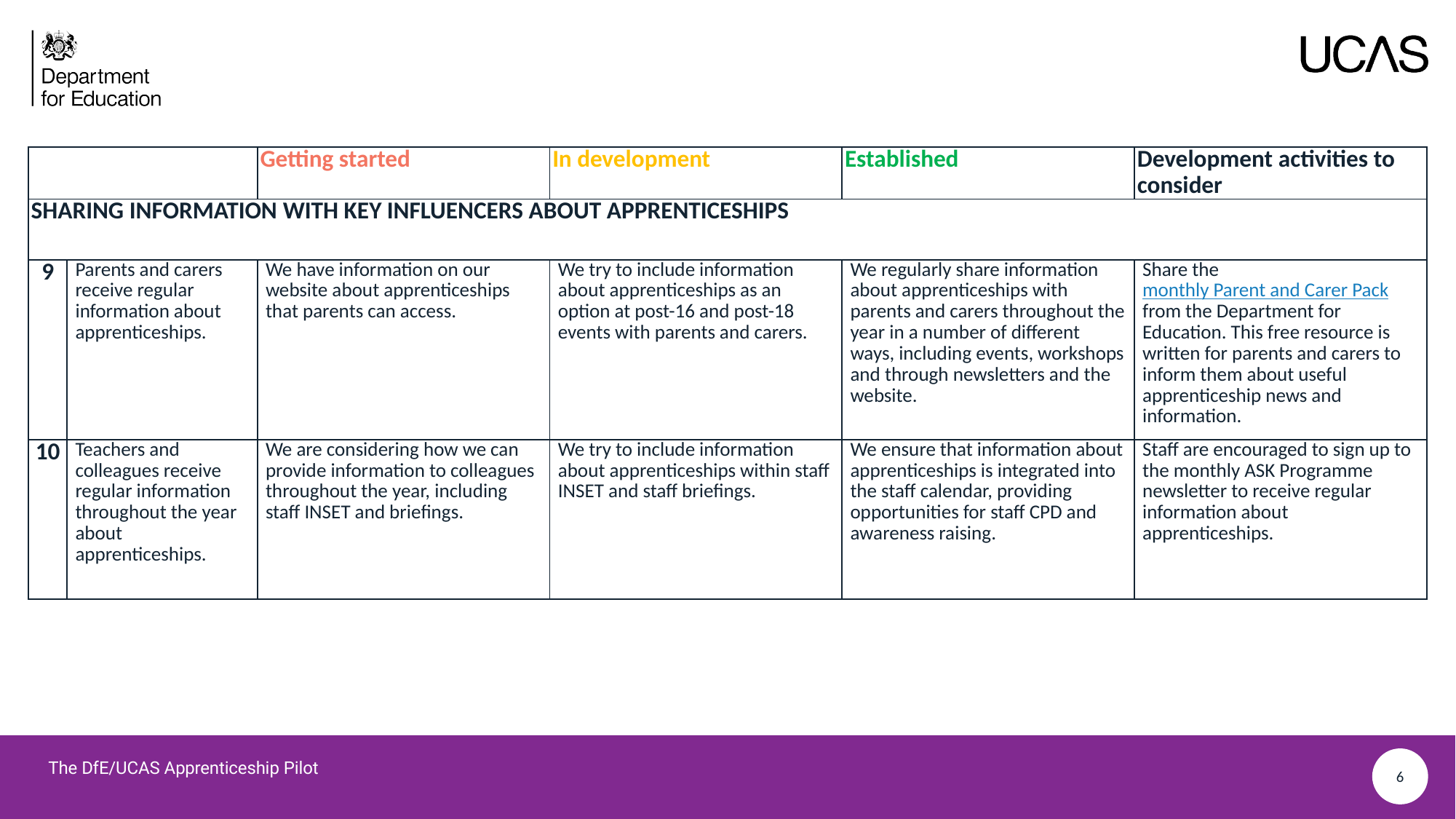

|  |  | Getting started | In development | Established | Development activities to consider |
| --- | --- | --- | --- | --- | --- |
| SHARING INFORMATION WITH KEY INFLUENCERS ABOUT APPRENTICESHIPS | INVOLVEMENT IN EARLY CONNECT |  |  |  |  |
| 9 | Parents and carers receive regular information about apprenticeships. | We have information on our website about apprenticeships that parents can access. | We try to include information about apprenticeships as an option at post-16 and post-18 events with parents and carers. | We regularly share information about apprenticeships with parents and carers throughout the year in a number of different ways, including events, workshops and through newsletters and the website. | Share the monthly Parent and Carer Pack from the Department for Education. This free resource is written for parents and carers to inform them about useful apprenticeship news and information. |
| 10 | Teachers and colleagues receive regular information throughout the year about apprenticeships. | We are considering how we can provide information to colleagues throughout the year, including staff INSET and briefings. | We try to include information about apprenticeships within staff INSET and staff briefings. | We ensure that information about apprenticeships is integrated into the staff calendar, providing opportunities for staff CPD and awareness raising. | Staff are encouraged to sign up to the monthly ASK Programme newsletter to receive regular information about apprenticeships. |